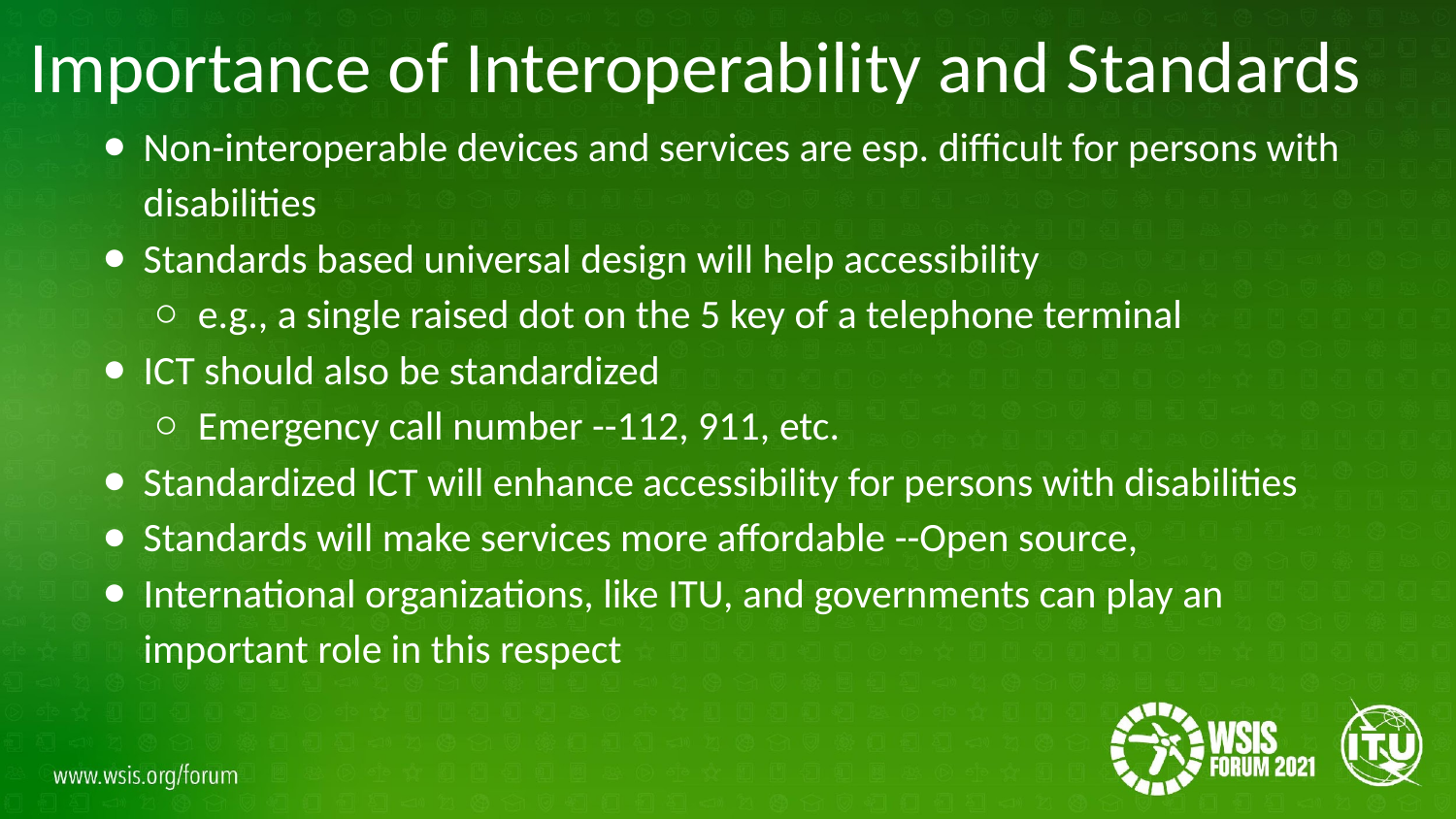

# Importance of Interoperability and Standards
Non-interoperable devices and services are esp. difficult for persons with disabilities
Standards based universal design will help accessibility
e.g., a single raised dot on the 5 key of a telephone terminal
ICT should also be standardized
Emergency call number --112, 911, etc.
Standardized ICT will enhance accessibility for persons with disabilities
Standards will make services more affordable --Open source,
International organizations, like ITU, and governments can play an important role in this respect